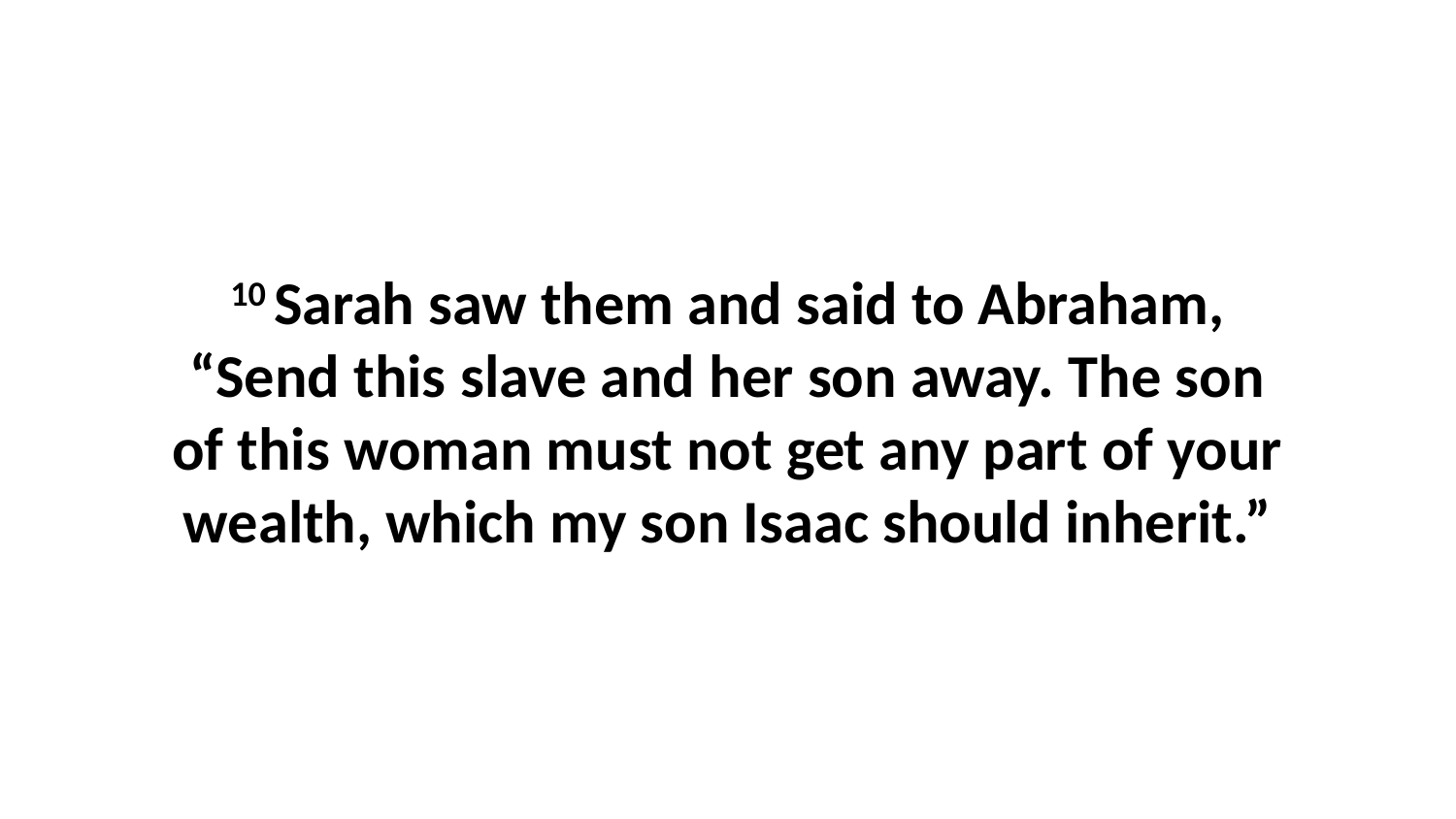

10 Sarah saw them and said to Abraham, “Send this slave and her son away. The son of this woman must not get any part of your wealth, which my son Isaac should inherit.”